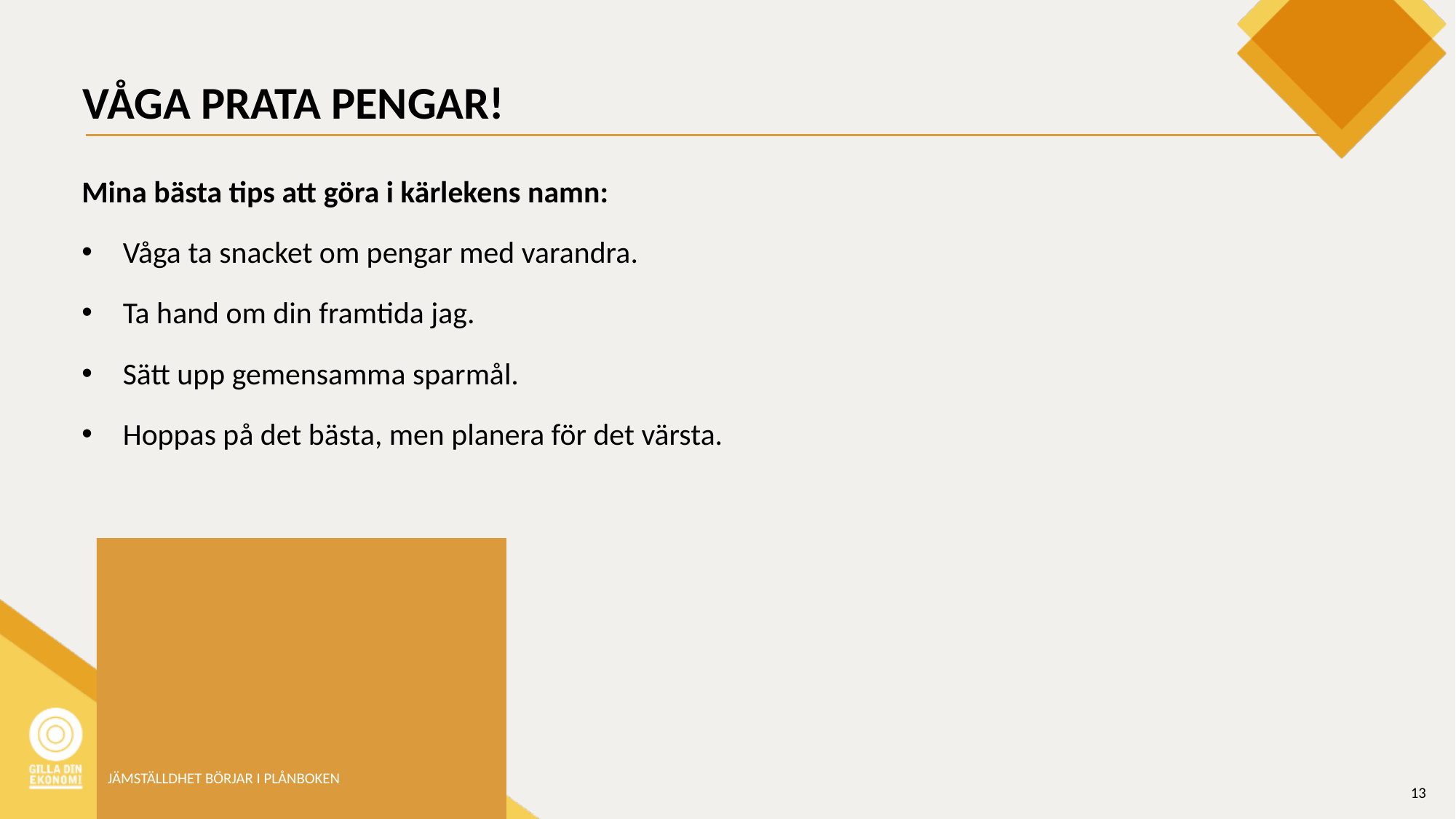

# VÅGA PRATA PENGAR!

Mina bästa tips att göra i kärlekens namn:
Våga ta snacket om pengar med varandra.
Ta hand om din framtida jag.
Sätt upp gemensamma sparmål.
Hoppas på det bästa, men planera för det värsta.

JÄMSTÄLLDHET BÖRJAR I PLÅNBOKEN